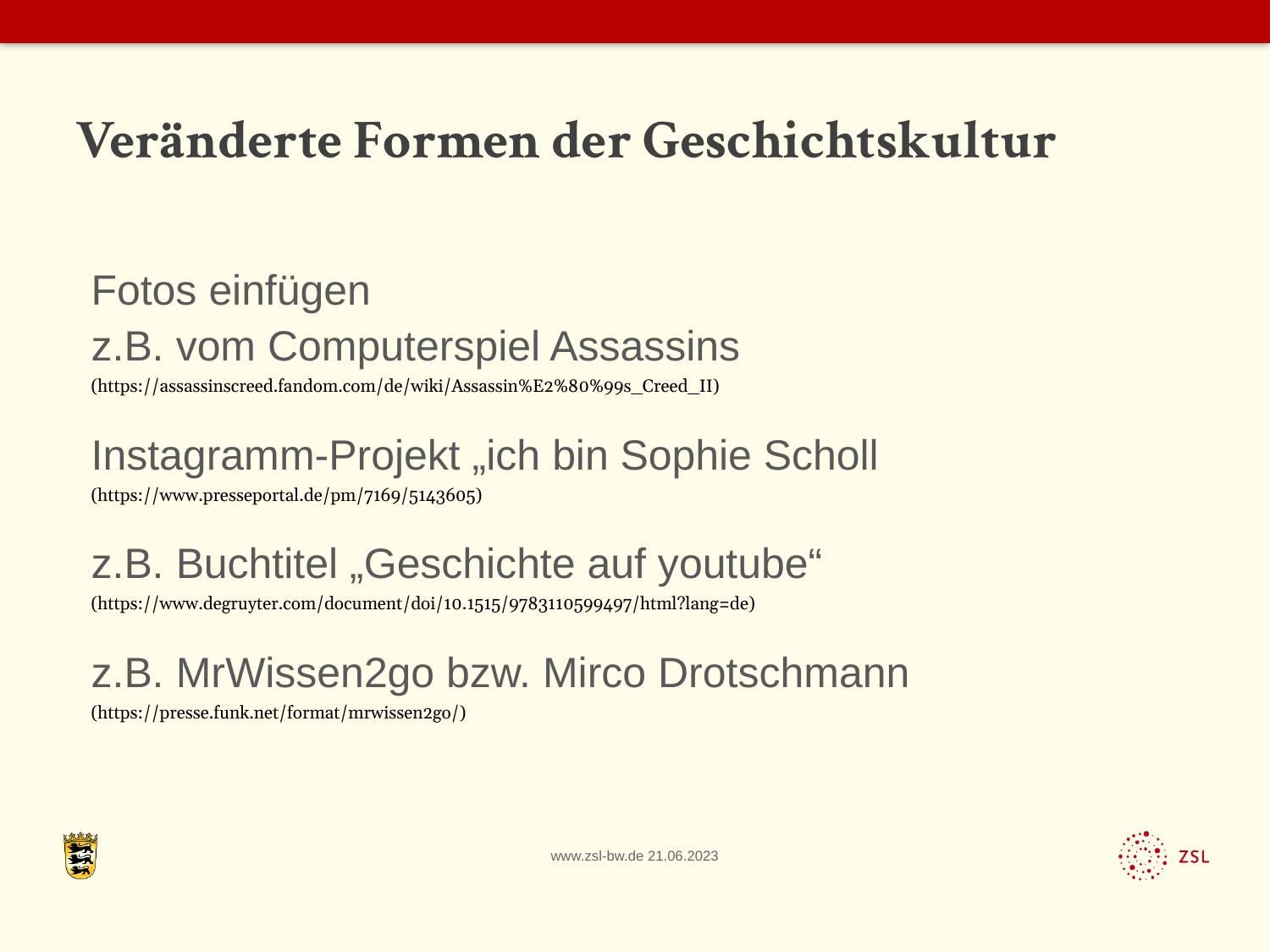

# Veränderte Formen der Geschichtskultur
Fotos einfügen
z.B. vom Computerspiel Assassins
(https://assassinscreed.fandom.com/de/wiki/Assassin%E2%80%99s_Creed_II)

Instagramm-Projekt „ich bin Sophie Scholl
(https://www.presseportal.de/pm/7169/5143605)

z.B. Buchtitel „Geschichte auf youtube“
(https://www.degruyter.com/document/doi/10.1515/9783110599497/html?lang=de)

z.B. MrWissen2go bzw. Mirco Drotschmann
(https://presse.funk.net/format/mrwissen2go/)